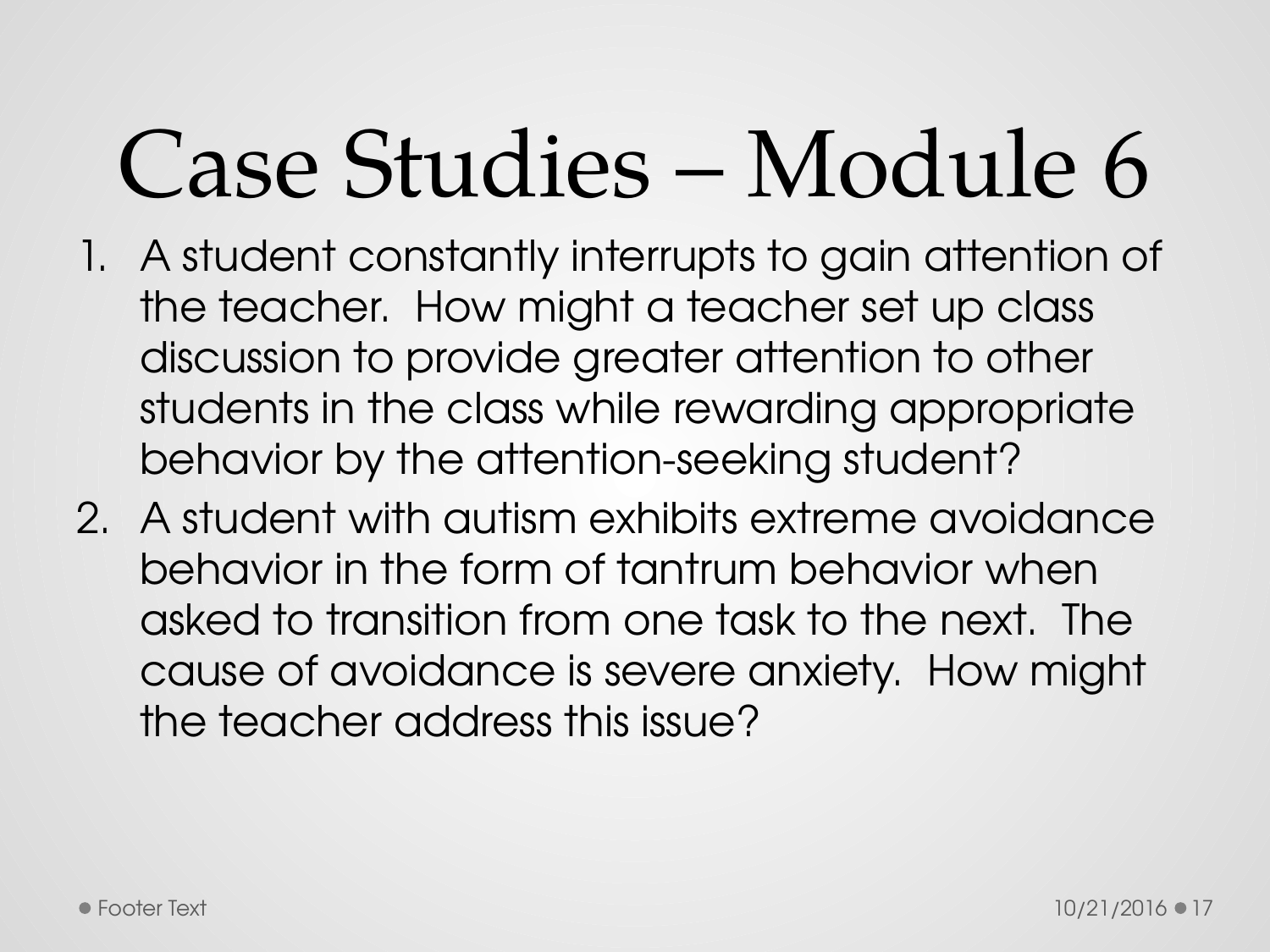

# Case Studies – Module 6
A student constantly interrupts to gain attention of the teacher.  How might a teacher set up class discussion to provide greater attention to other students in the class while rewarding appropriate behavior by the attention-seeking student?
A student with autism exhibits extreme avoidance behavior in the form of tantrum behavior when asked to transition from one task to the next.  The cause of avoidance is severe anxiety.  How might the teacher address this issue?
Footer Text
10/21/2016
17